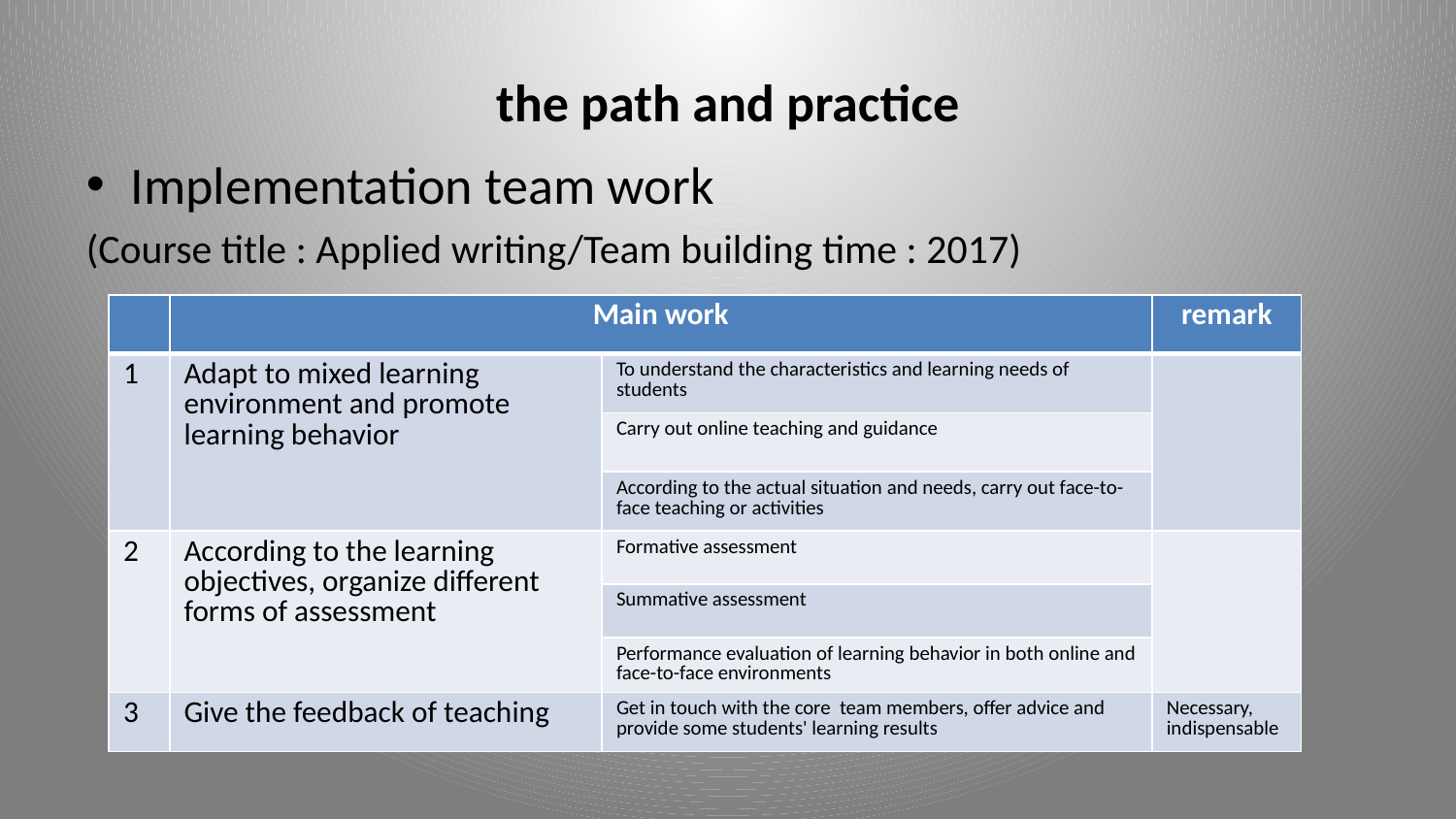

# the path and practice
Implementation team work
(Course title : Applied writing/Team building time : 2017)

|  | Main work |  | remark |
| --- | --- | --- | --- |
| 1 | Adapt to mixed learning environment and promote learning behavior | To understand the characteristics and learning needs of students |  |
|  |  | Carry out online teaching and guidance |  |
|  |  | According to the actual situation and needs, carry out face-to-face teaching or activities |  |
| 2 | According to the learning objectives, organize different forms of assessment | Formative assessment |  |
|  |  | Summative assessment |  |
|  |  | Performance evaluation of learning behavior in both online and face-to-face environments |  |
| 3 | Give the feedback of teaching | Get in touch with the core team members, offer advice and provide some students' learning results | Necessary, indispensable |